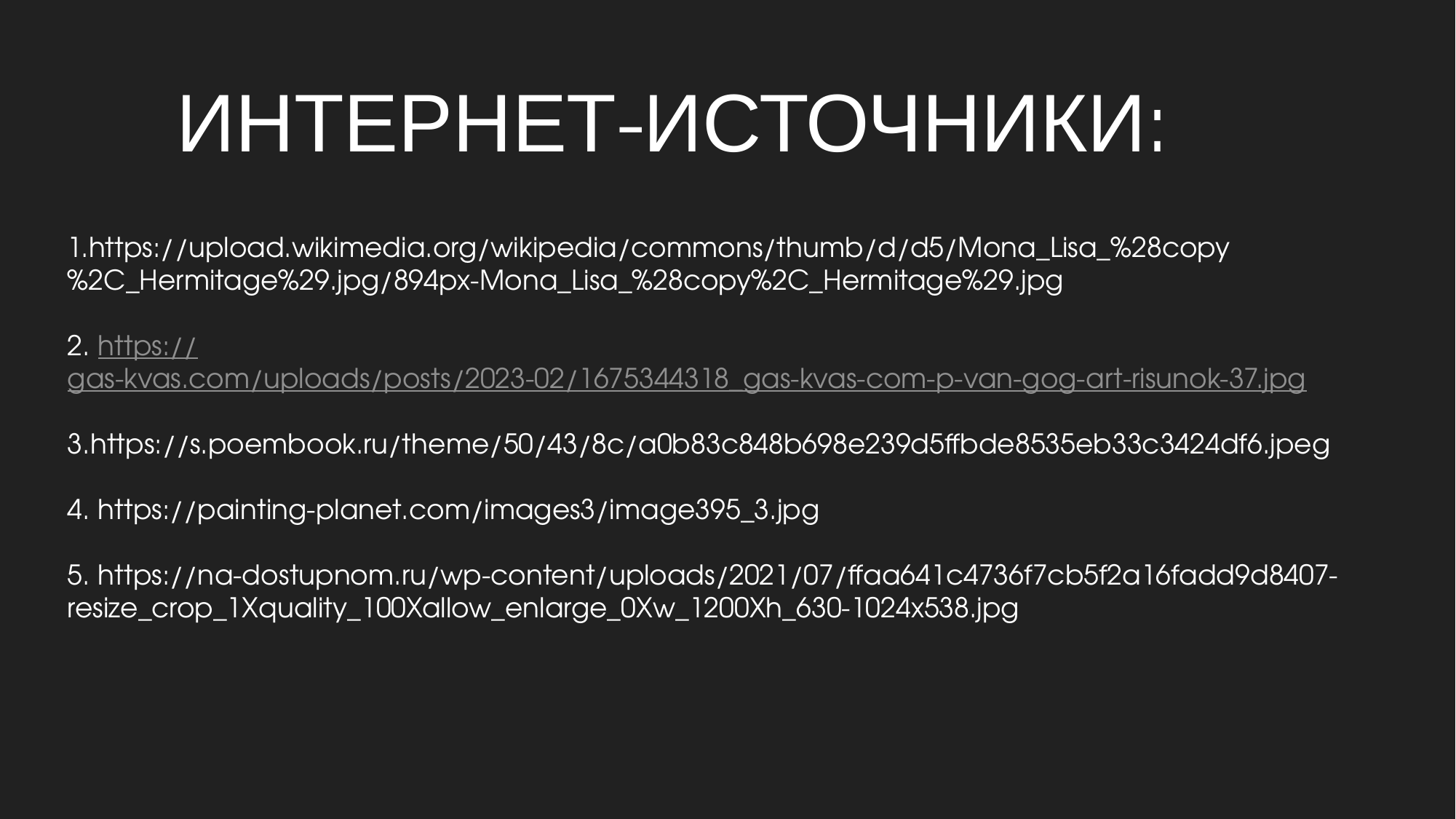

ИНТЕРНЕТ-ИСТОЧНИКИ:

1.https://upload.wikimedia.org/wikipedia/commons/thumb/d/d5/Mona_Lisa_%28copy%2C_Hermitage%29.jpg/894px-Mona_Lisa_%28copy%2C_Hermitage%29.jpg

2. https://gas-kvas.com/uploads/posts/2023-02/1675344318_gas-kvas-com-p-van-gog-art-risunok-37.jpg

3.https://s.poembook.ru/theme/50/43/8c/a0b83c848b698e239d5ffbde8535eb33c3424df6.jpeg

4. https://painting-planet.com/images3/image395_3.jpg

5. https://na-dostupnom.ru/wp-content/uploads/2021/07/ffaa641c4736f7cb5f2a16fadd9d8407-resize_crop_1Xquality_100Xallow_enlarge_0Xw_1200Xh_630-1024x538.jpg